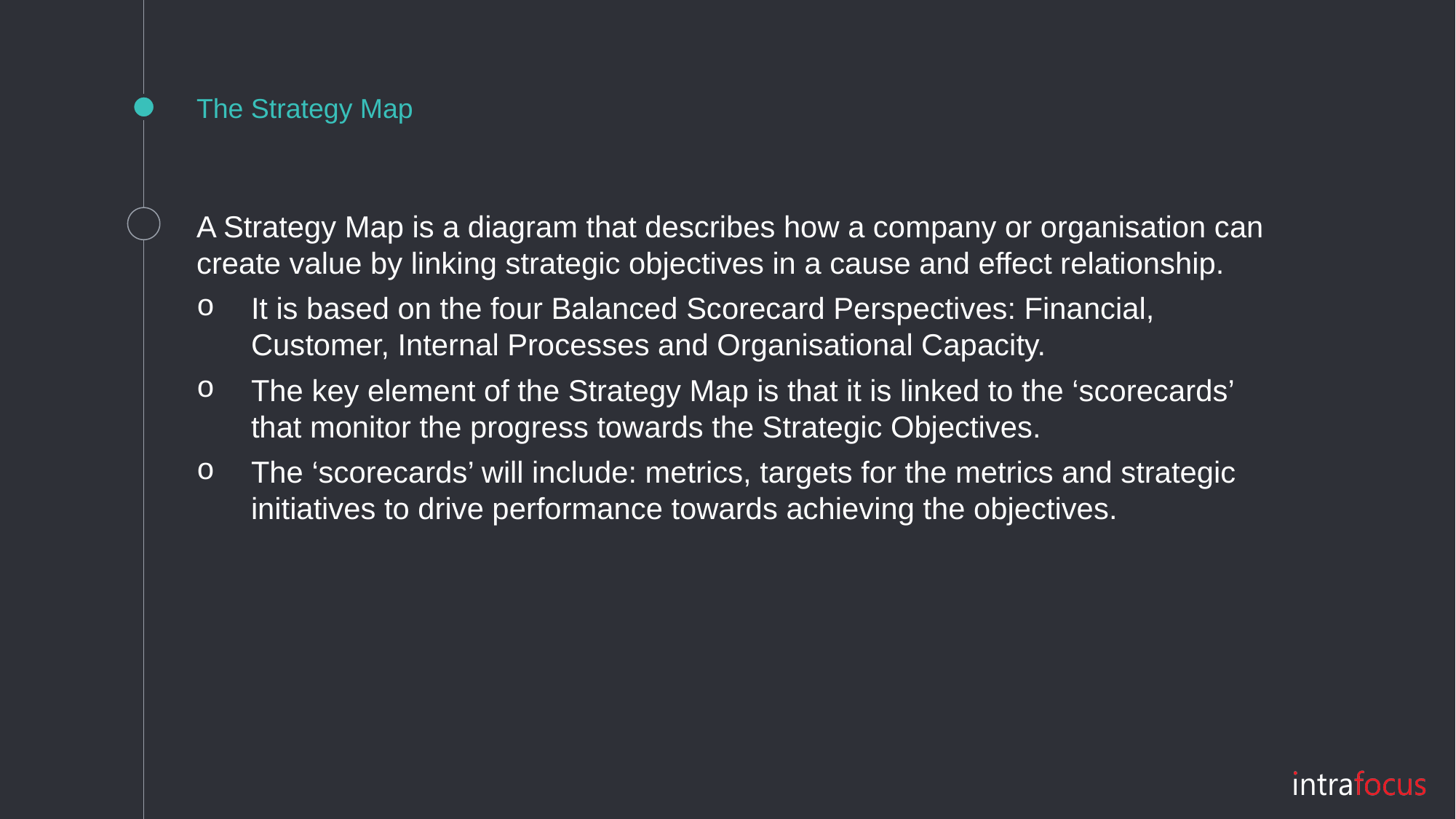

# The Strategy Map
A Strategy Map is a diagram that describes how a company or organisation can create value by linking strategic objectives in a cause and effect relationship.
It is based on the four Balanced Scorecard Perspectives: Financial, Customer, Internal Processes and Organisational Capacity.
The key element of the Strategy Map is that it is linked to the ‘scorecards’ that monitor the progress towards the Strategic Objectives.
The ‘scorecards’ will include: metrics, targets for the metrics and strategic initiatives to drive performance towards achieving the objectives.